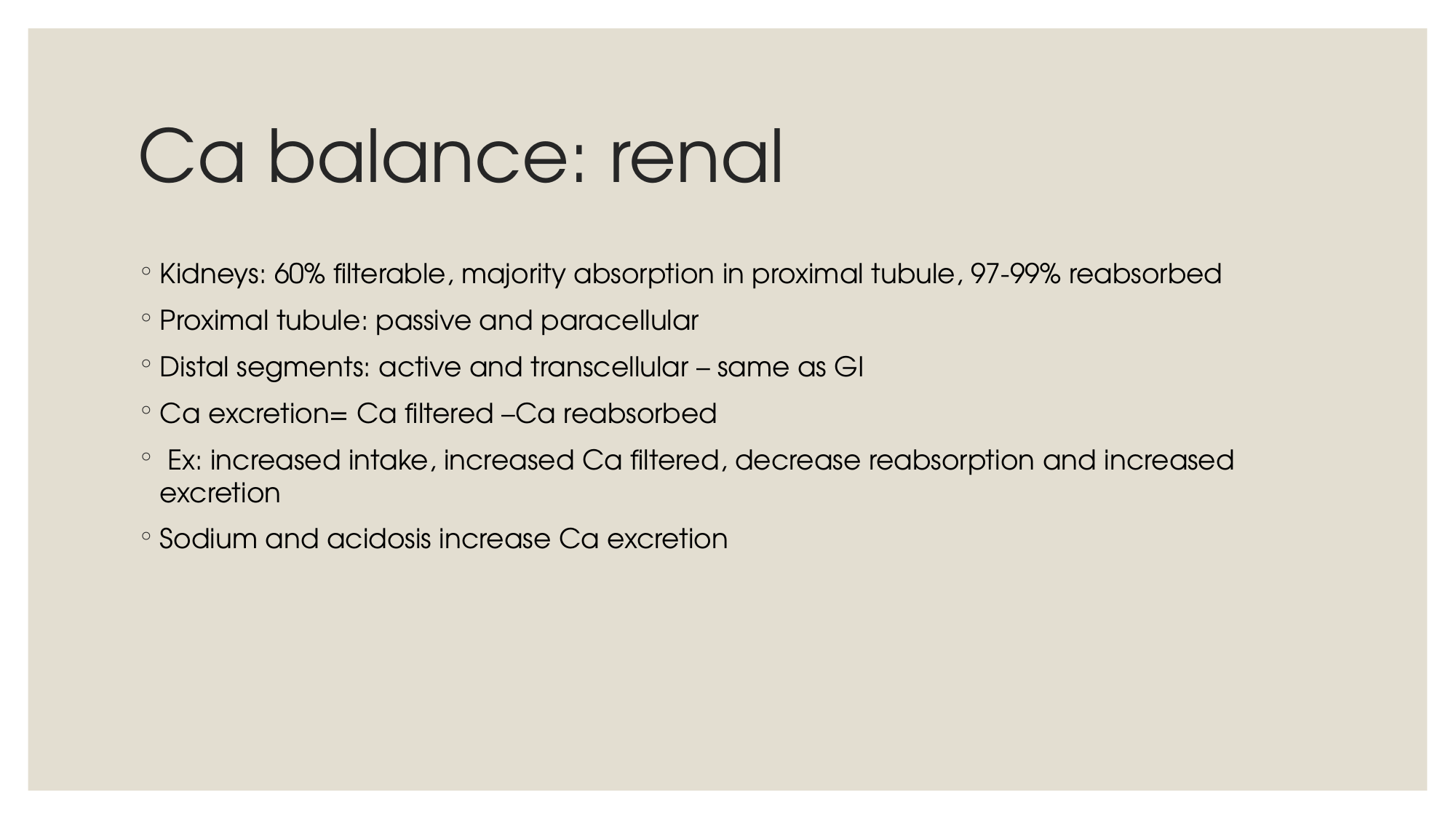

# Ca balance: renal
Kidneys: 60% filterable, majority absorption in proximal tubule, 97-99% reabsorbed
Proximal tubule: passive and paracellular
Distal segments: active and transcellular – same as GI
Ca excretion= Ca filtered –Ca reabsorbed
 Ex: increased intake, increased Ca filtered, decrease reabsorption and increased excretion
Sodium and acidosis increase Ca excretion